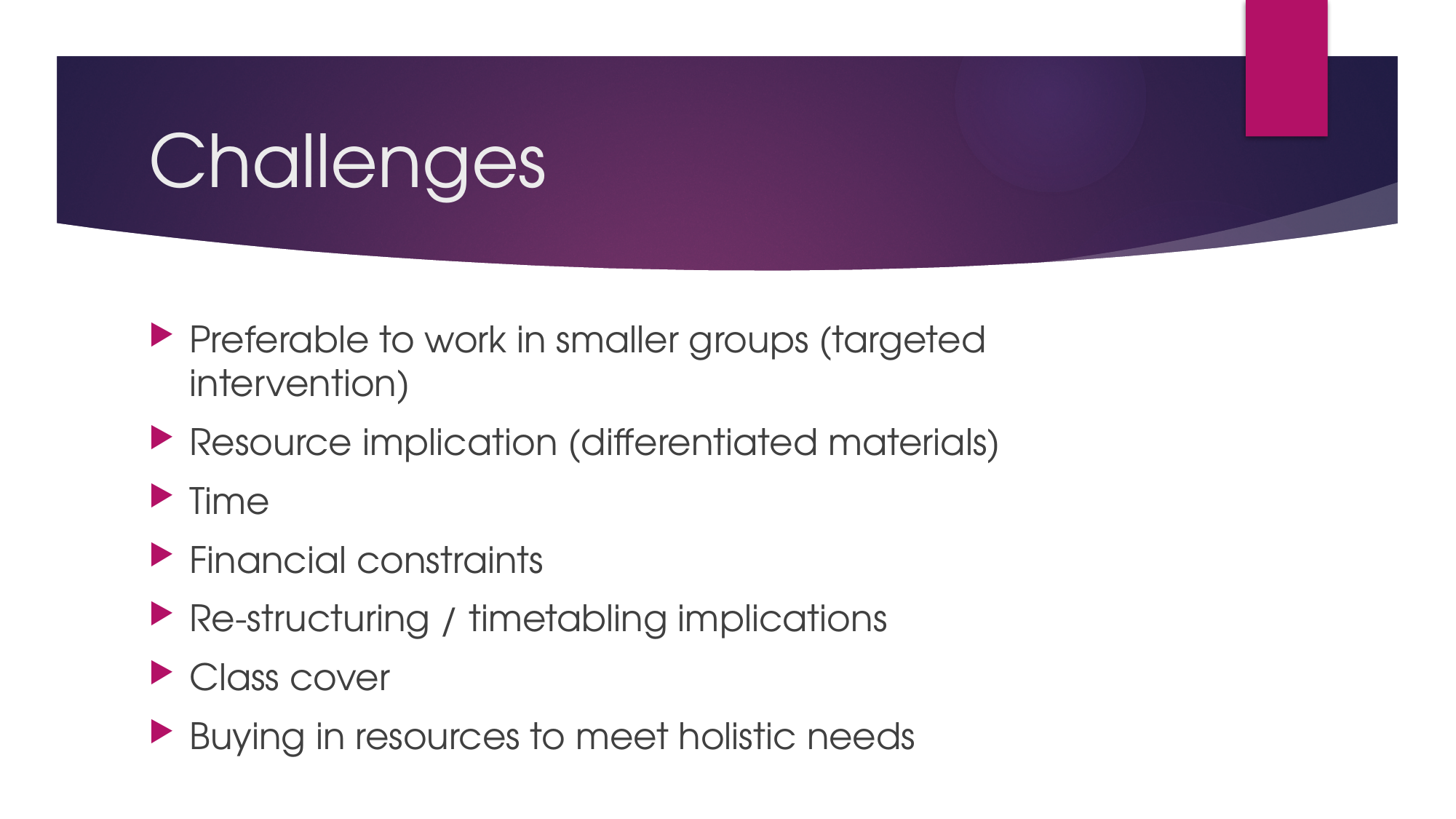

# Challenges
Preferable to work in smaller groups (targeted intervention)
Resource implication (differentiated materials)
Time
Financial constraints
Re-structuring / timetabling implications
Class cover
Buying in resources to meet holistic needs